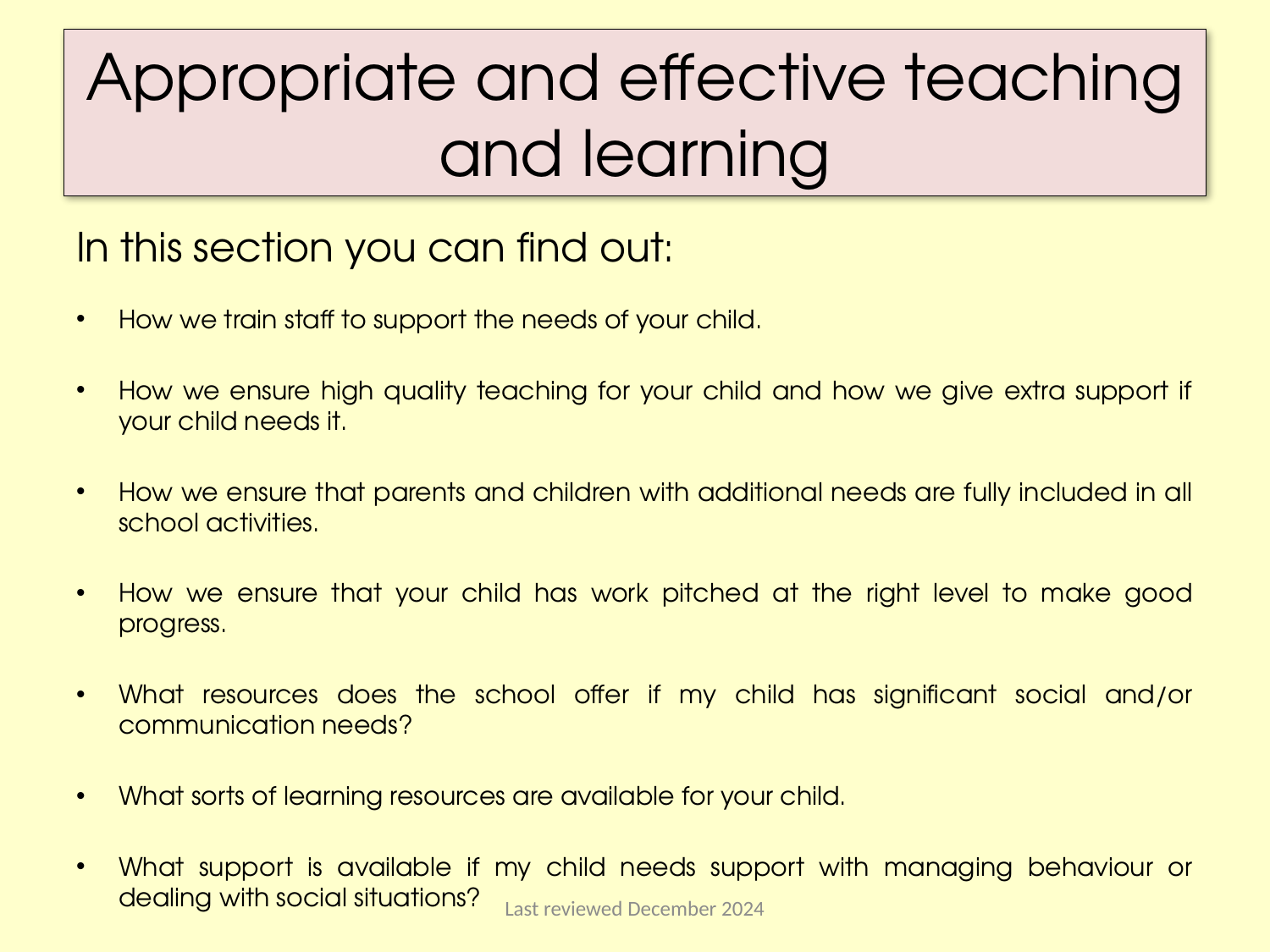

# Appropriate and effective teaching and learning
In this section you can find out:

How we train staff to support the needs of your child.

How we ensure high quality teaching for your child and how we give extra support if your child needs it.

How we ensure that parents and children with additional needs are fully included in all school activities.

How we ensure that your child has work pitched at the right level to make good progress.

What resources does the school offer if my child has significant social and/or communication needs?

What sorts of learning resources are available for your child.

What support is available if my child needs support with managing behaviour or dealing with social situations?
Last reviewed December 2024